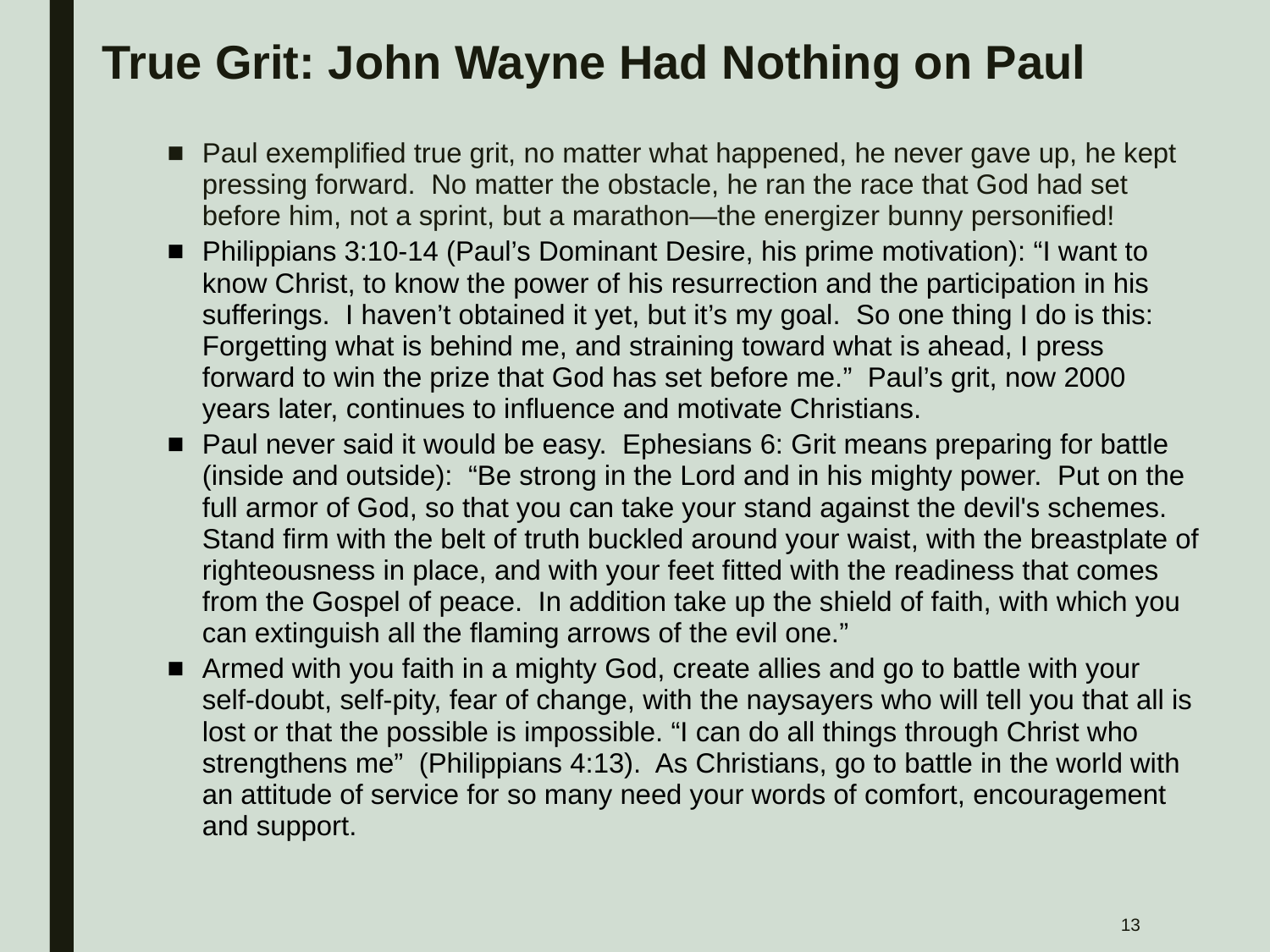

# True Grit: John Wayne Had Nothing on Paul
Paul exemplified true grit, no matter what happened, he never gave up, he kept pressing forward.  No matter the obstacle, he ran the race that God had set before him, not a sprint, but a marathon—the energizer bunny personified!
Philippians 3:10-14 (Paul’s Dominant Desire, his prime motivation): “I want to know Christ, to know the power of his resurrection and the participation in his sufferings.  I haven’t obtained it yet, but it’s my goal.  So one thing I do is this:  Forgetting what is behind me, and straining toward what is ahead, I press forward to win the prize that God has set before me.”  Paul’s grit, now 2000 years later, continues to influence and motivate Christians.
Paul never said it would be easy.  Ephesians 6: Grit means preparing for battle (inside and outside):  “Be strong in the Lord and in his mighty power.  Put on the full armor of God, so that you can take your stand against the devil's schemes.  Stand firm with the belt of truth buckled around your waist, with the breastplate of righteousness in place, and with your feet fitted with the readiness that comes from the Gospel of peace.  In addition take up the shield of faith, with which you can extinguish all the flaming arrows of the evil one.”
Armed with you faith in a mighty God, create allies and go to battle with your self-doubt, self-pity, fear of change, with the naysayers who will tell you that all is lost or that the possible is impossible. “I can do all things through Christ who strengthens me”  (Philippians 4:13).  As Christians, go to battle in the world with an attitude of service for so many need your words of comfort, encouragement and support.

13